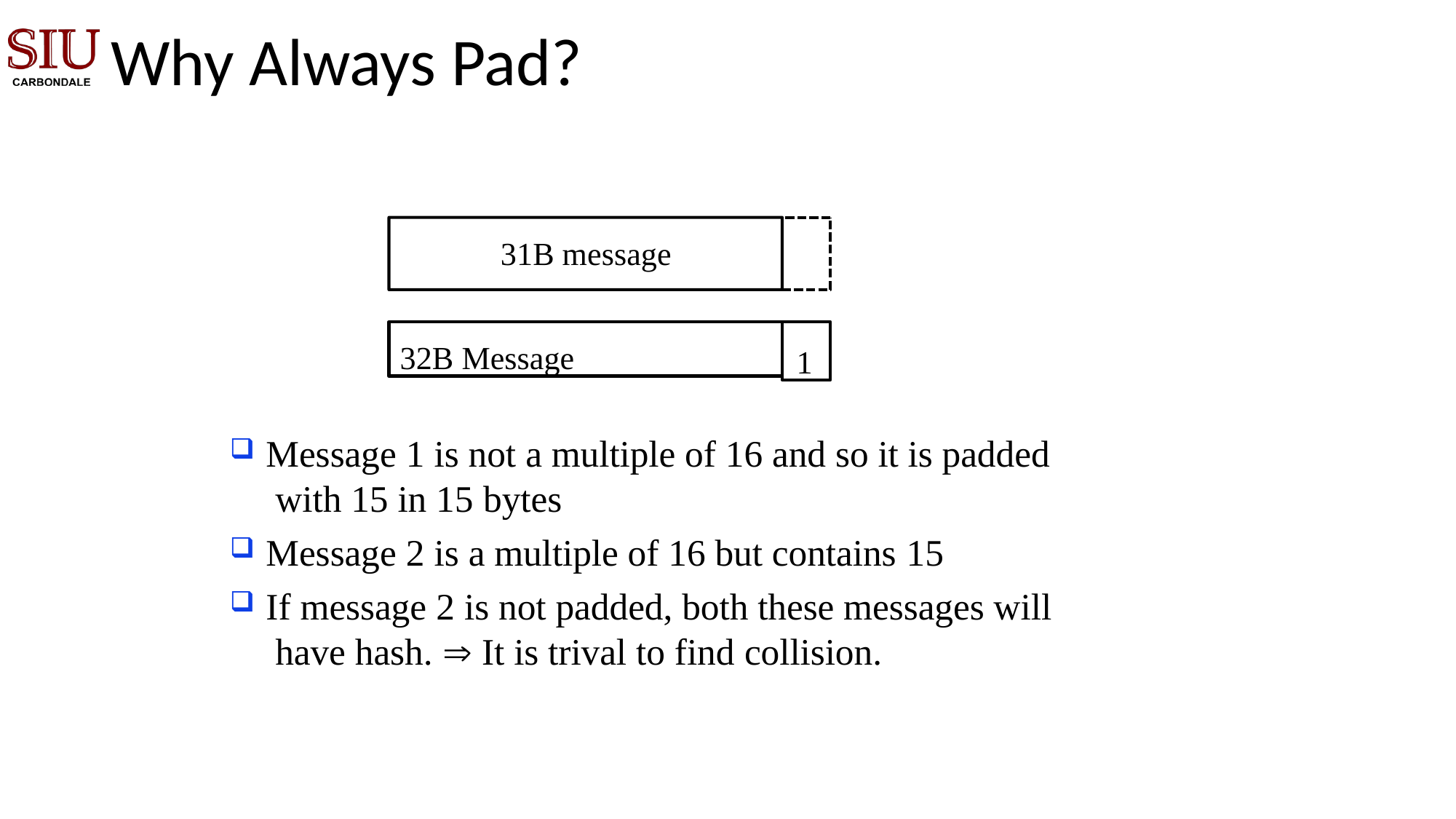

# Why Always Pad?

31B message
32B Message
1
Message 1 is not a multiple of 16 and so it is padded  with 15 in 15 bytes
Message 2 is a multiple of 16 but contains 15
If message 2 is not padded, both these messages will  have hash. ⇒ It is trival to find collision.